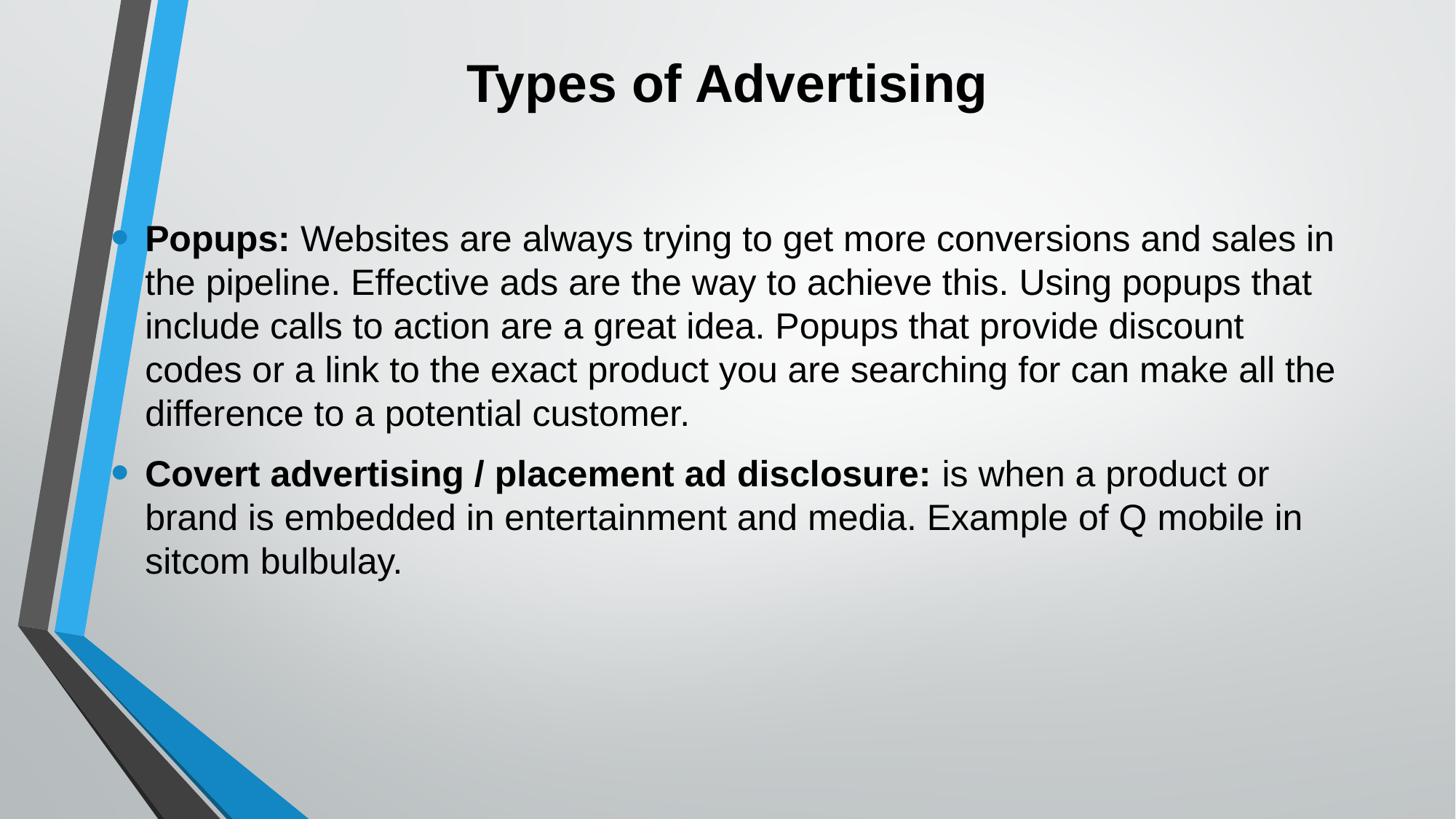

# Types of Advertising
Popups: Websites are always trying to get more conversions and sales in the pipeline. Effective ads are the way to achieve this. Using popups that include calls to action are a great idea. Popups that provide discount codes or a link to the exact product you are searching for can make all the difference to a potential customer.
Covert advertising / placement ad disclosure: is when a product or brand is embedded in entertainment and media. Example of Q mobile in sitcom bulbulay.